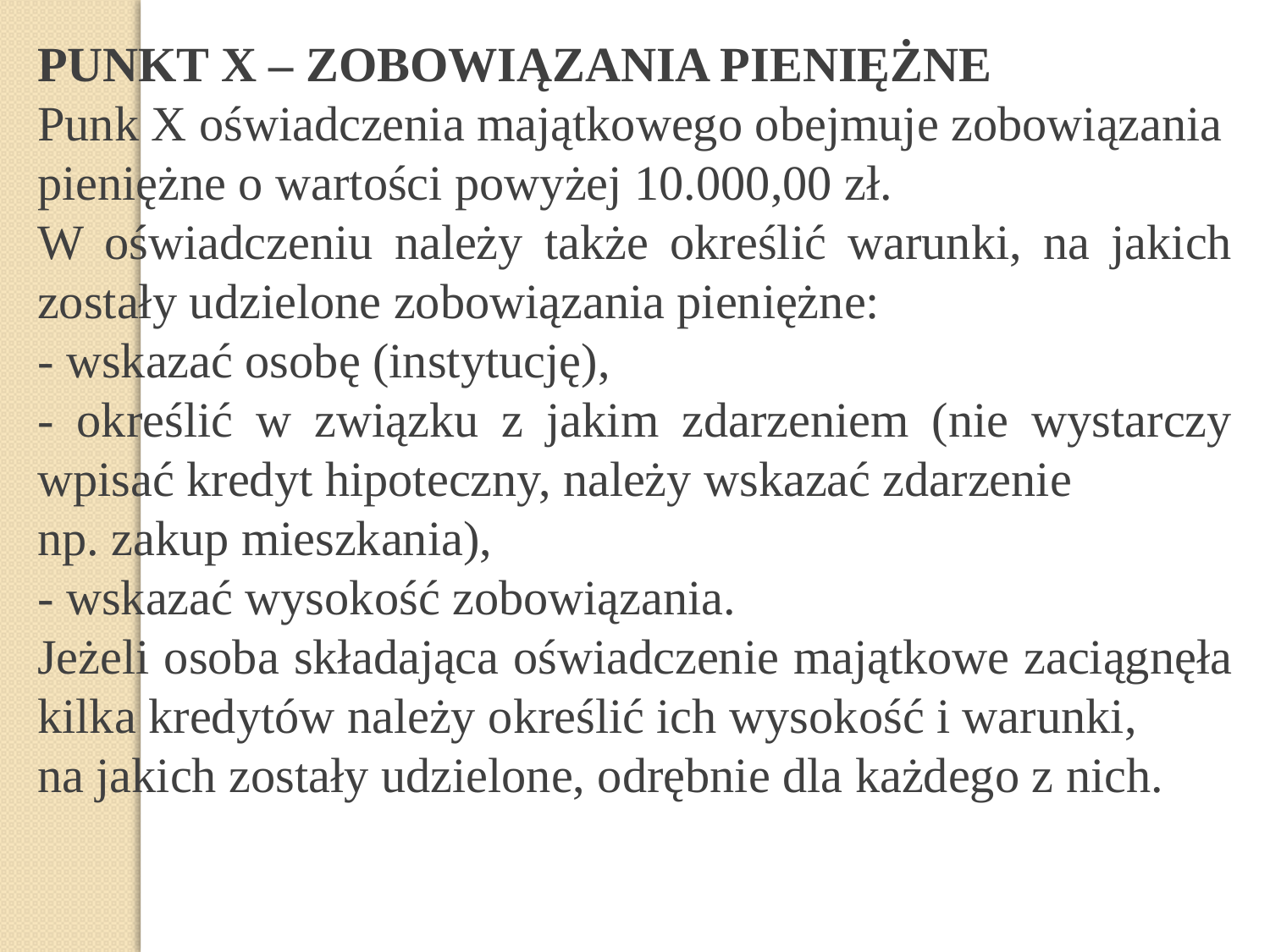

PUNKT X – ZOBOWIĄZANIA PIENIĘŻNE
Punk X oświadczenia majątkowego obejmuje zobowiązania pieniężne o wartości powyżej 10.000,00 zł.
W oświadczeniu należy także określić warunki, na jakich zostały udzielone zobowiązania pieniężne:
- wskazać osobę (instytucję),
- określić w związku z jakim zdarzeniem (nie wystarczy wpisać kredyt hipoteczny, należy wskazać zdarzenie
np. zakup mieszkania),
- wskazać wysokość zobowiązania.
Jeżeli osoba składająca oświadczenie majątkowe zaciągnęła kilka kredytów należy określić ich wysokość i warunki,
na jakich zostały udzielone, odrębnie dla każdego z nich.